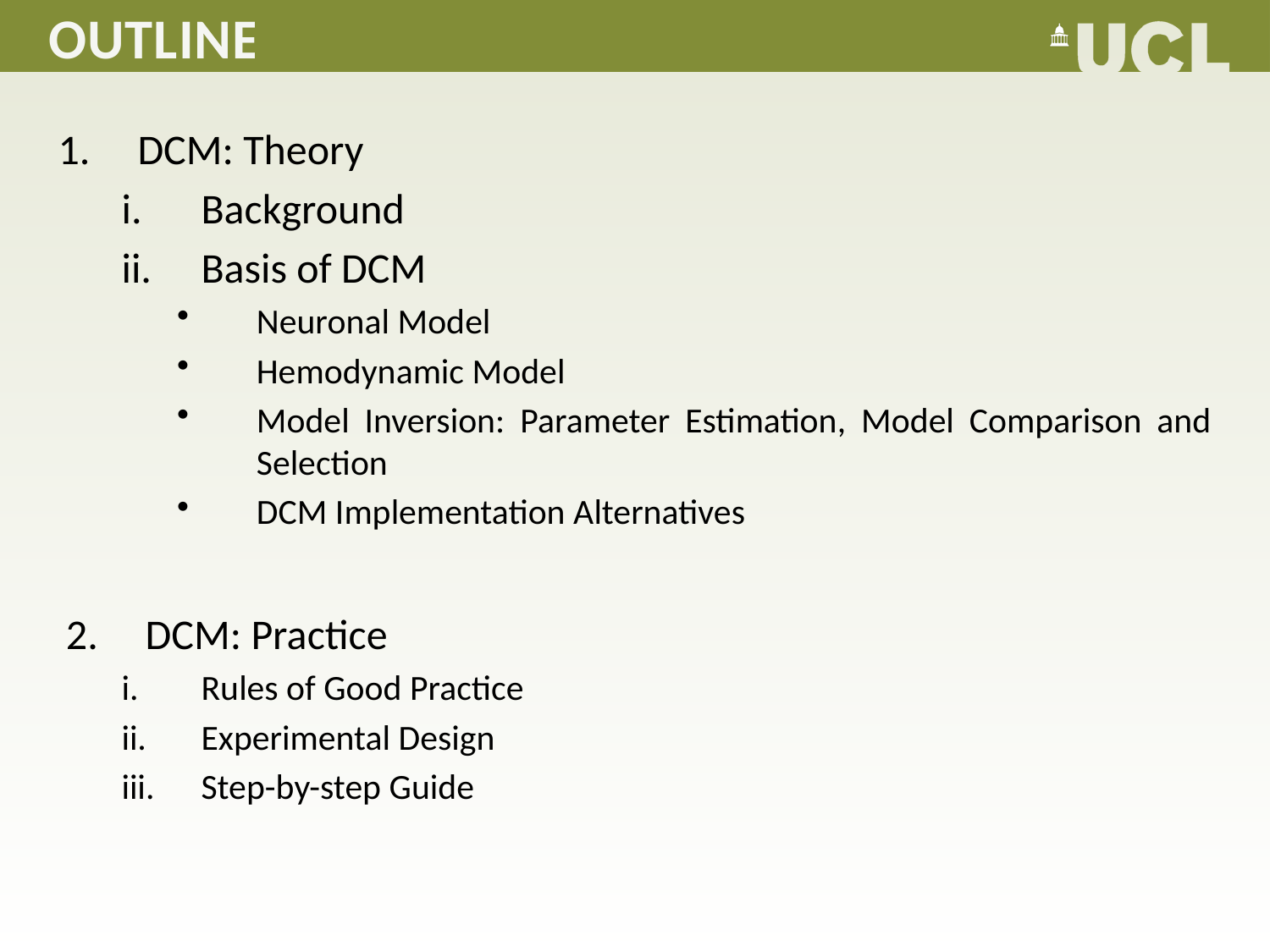

# OUTLINE
DCM: Theory
Background
Basis of DCM
Neuronal Model
Hemodynamic Model
Model Inversion: Parameter Estimation, Model Comparison and Selection
DCM Implementation Alternatives

DCM: Practice
Rules of Good Practice
Experimental Design
Step-by-step Guide